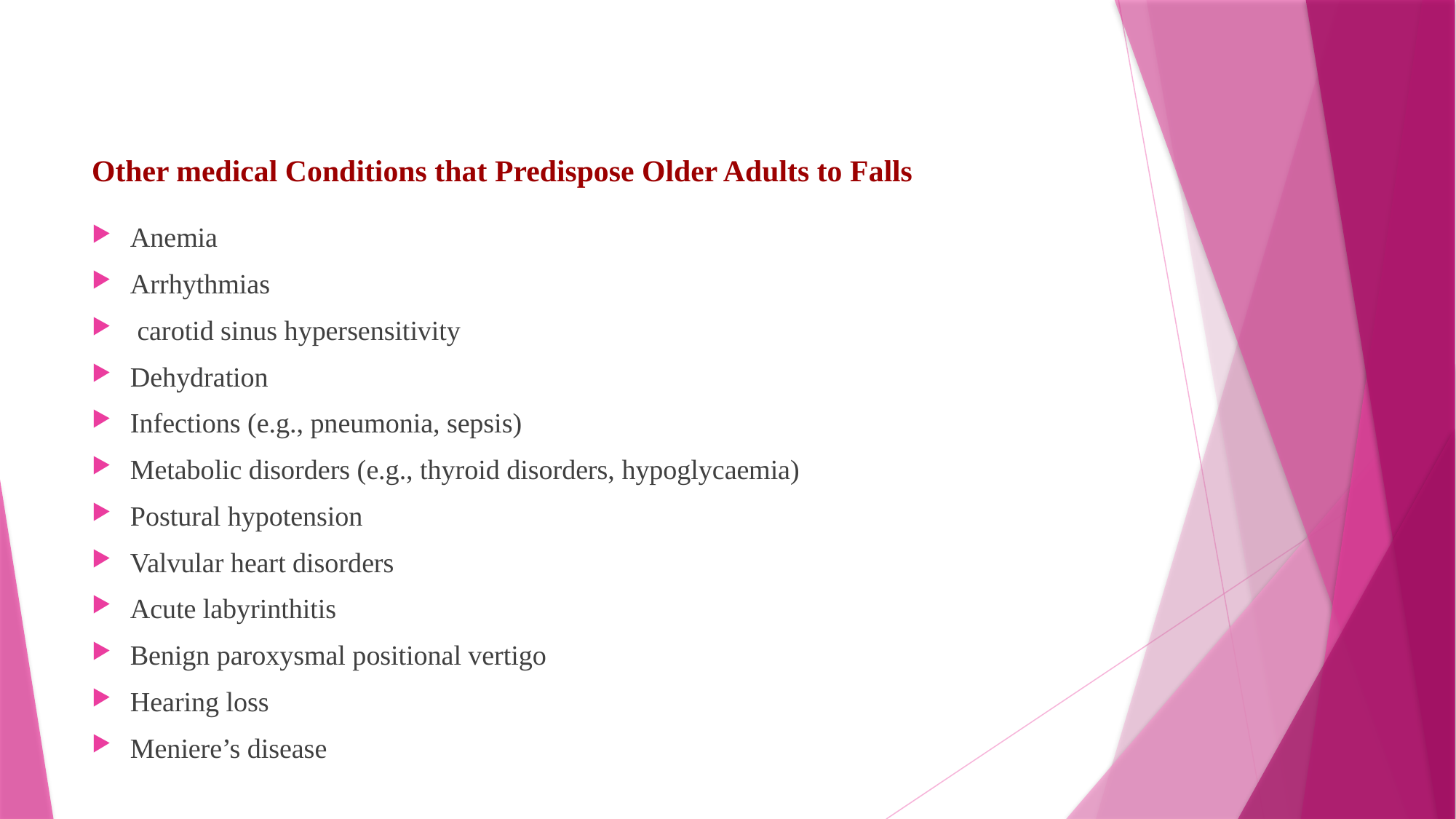

# Other medical Conditions that Predispose Older Adults to Falls
Anemia
Arrhythmias
 carotid sinus hypersensitivity
Dehydration
Infections (e.g., pneumonia, sepsis)
Metabolic disorders (e.g., thyroid disorders, hypoglycaemia)
Postural hypotension
Valvular heart disorders
Acute labyrinthitis
Benign paroxysmal positional vertigo
Hearing loss
Meniere’s disease